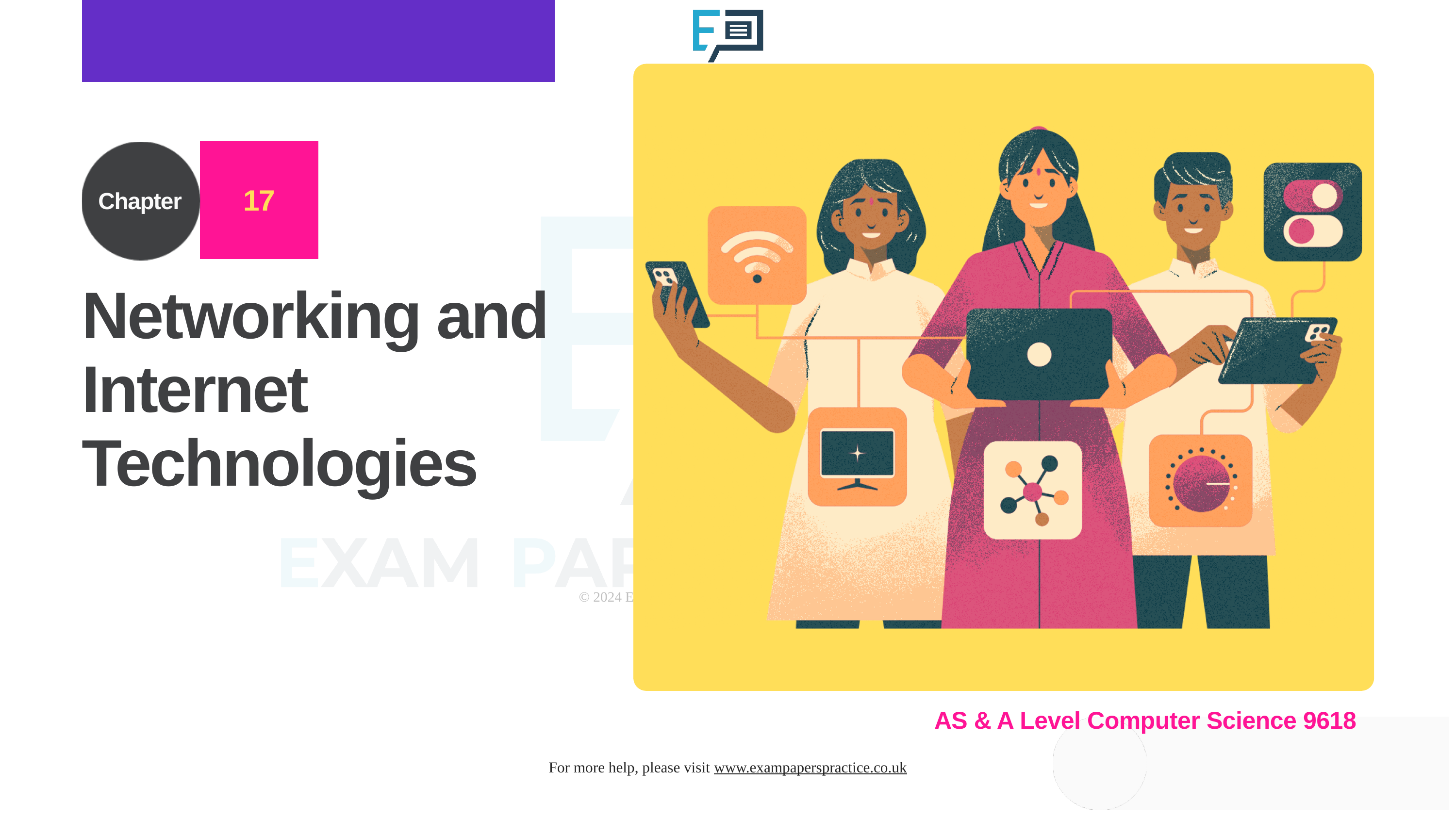

17
Chapter
Networking and Internet Technologies
AS & A Level Computer Science 9618